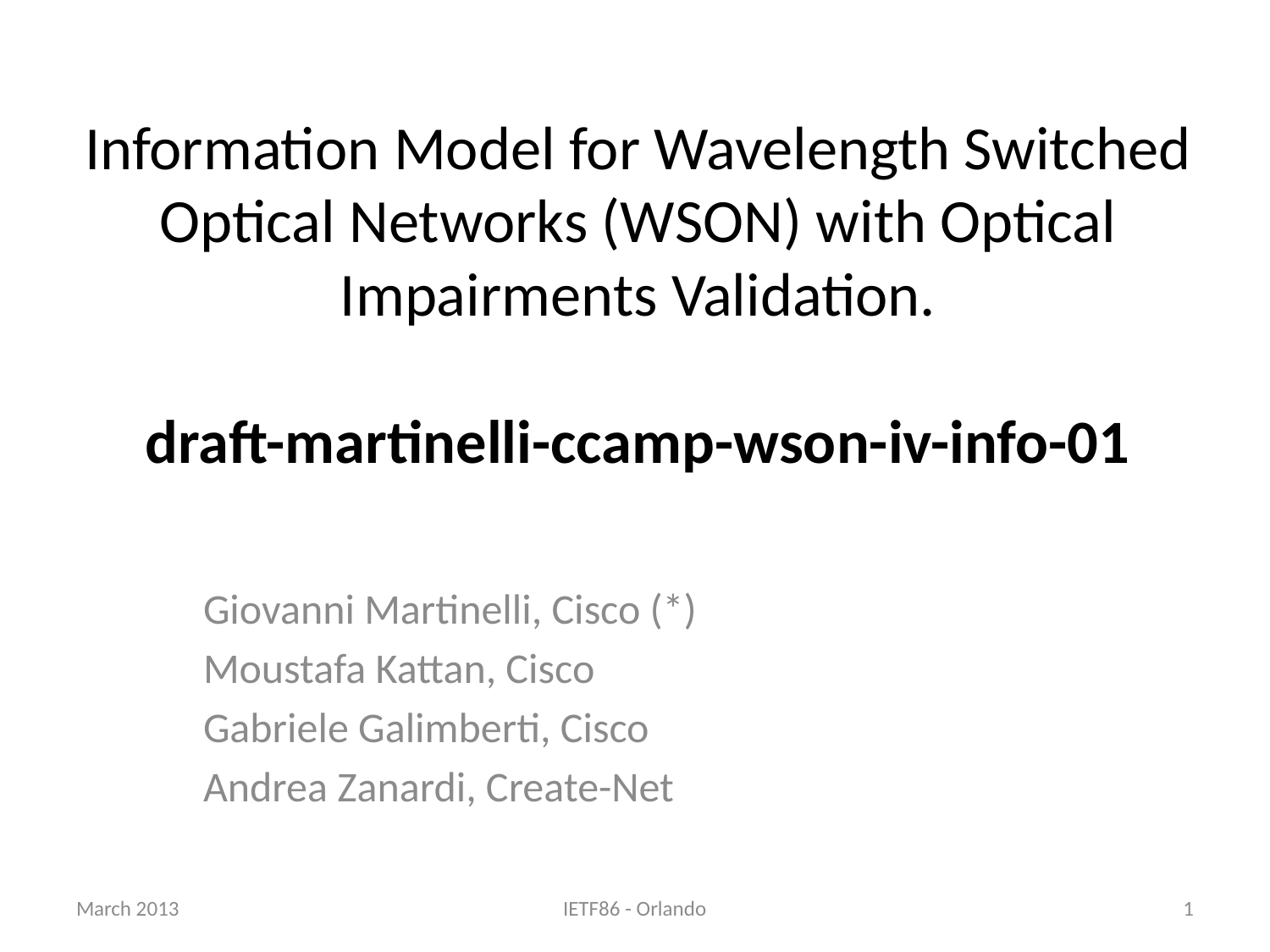

# Information Model for Wavelength Switched Optical Networks (WSON) with Optical Impairments Validation. draft-martinelli-ccamp-wson-iv-info-01
Giovanni Martinelli, Cisco (*)
Moustafa Kattan, Cisco
Gabriele Galimberti, Cisco
Andrea Zanardi, Create-Net

March 2013
IETF86 - Orlando
1